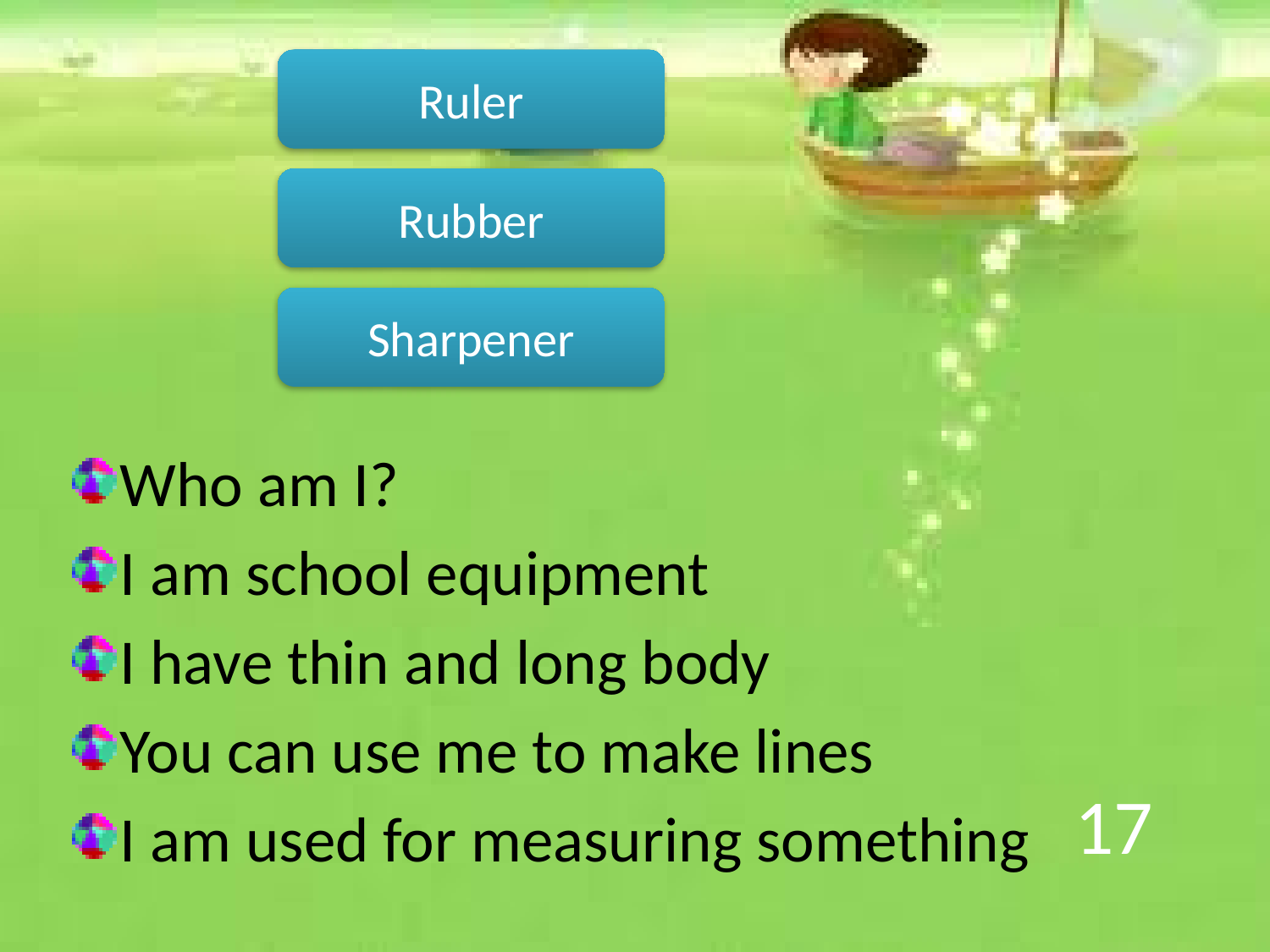

Ruler
Rubber
Sharpener
Who am I?
I am school equipment
I have thin and long body
You can use me to make lines
I am used for measuring something
# 17